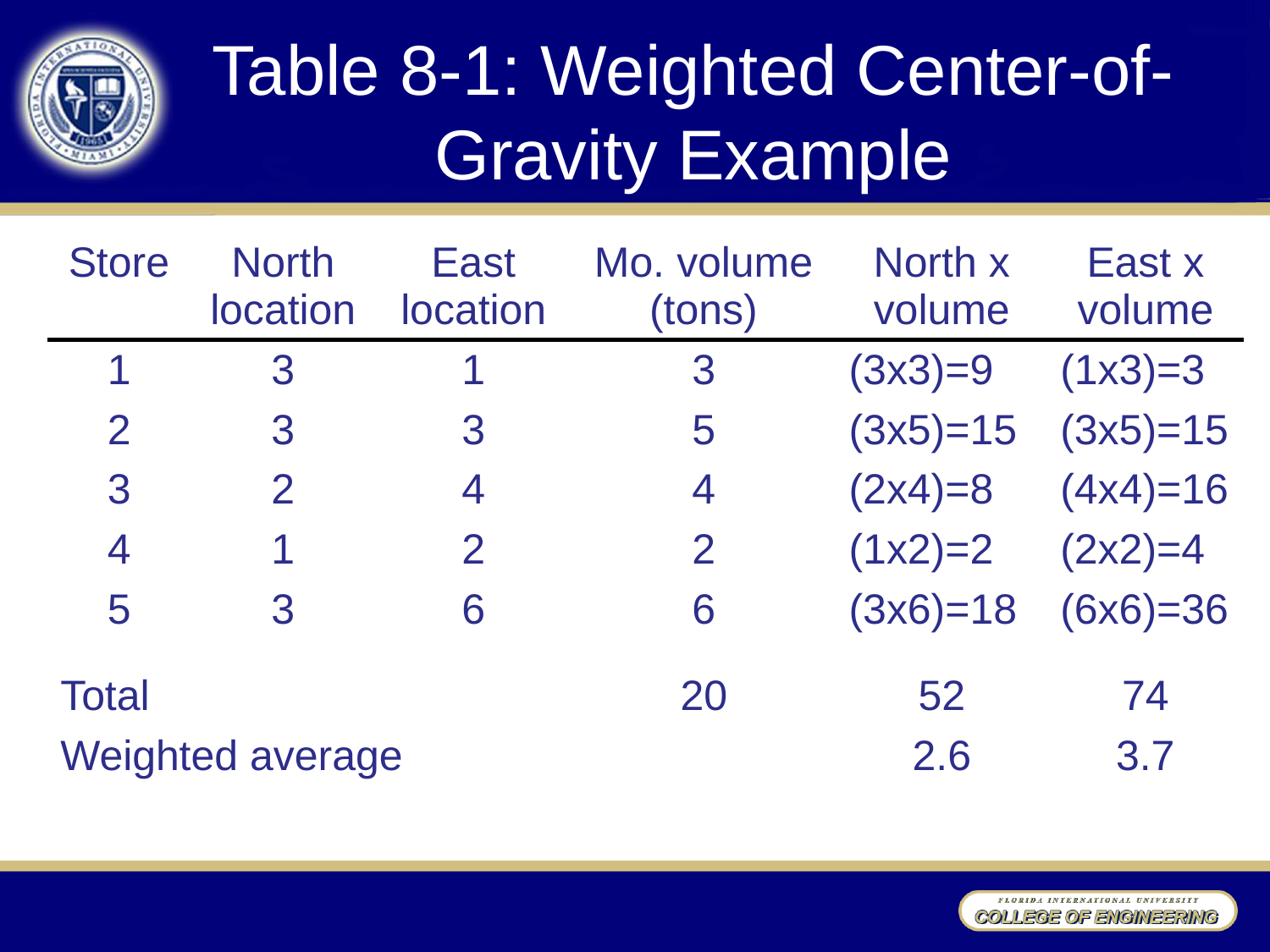

# Table 8-1: Weighted Center-of-Gravity Example
| Store | North location | East location | Mo. volume (tons) | North x volume | East x volume |
| --- | --- | --- | --- | --- | --- |
| 1 | 3 | 1 | 3 | (3x3)=9 | (1x3)=3 |
| 2 | 3 | 3 | 5 | (3x5)=15 | (3x5)=15 |
| 3 | 2 | 4 | 4 | (2x4)=8 | (4x4)=16 |
| 4 | 1 | 2 | 2 | (1x2)=2 | (2x2)=4 |
| 5 | 3 | 6 | 6 | (3x6)=18 | (6x6)=36 |
|  |  |  |  |  |  |
| Total |  |  | 20 | 52 | 74 |
| Weighted average |  |  |  | 2.6 | 3.7 |